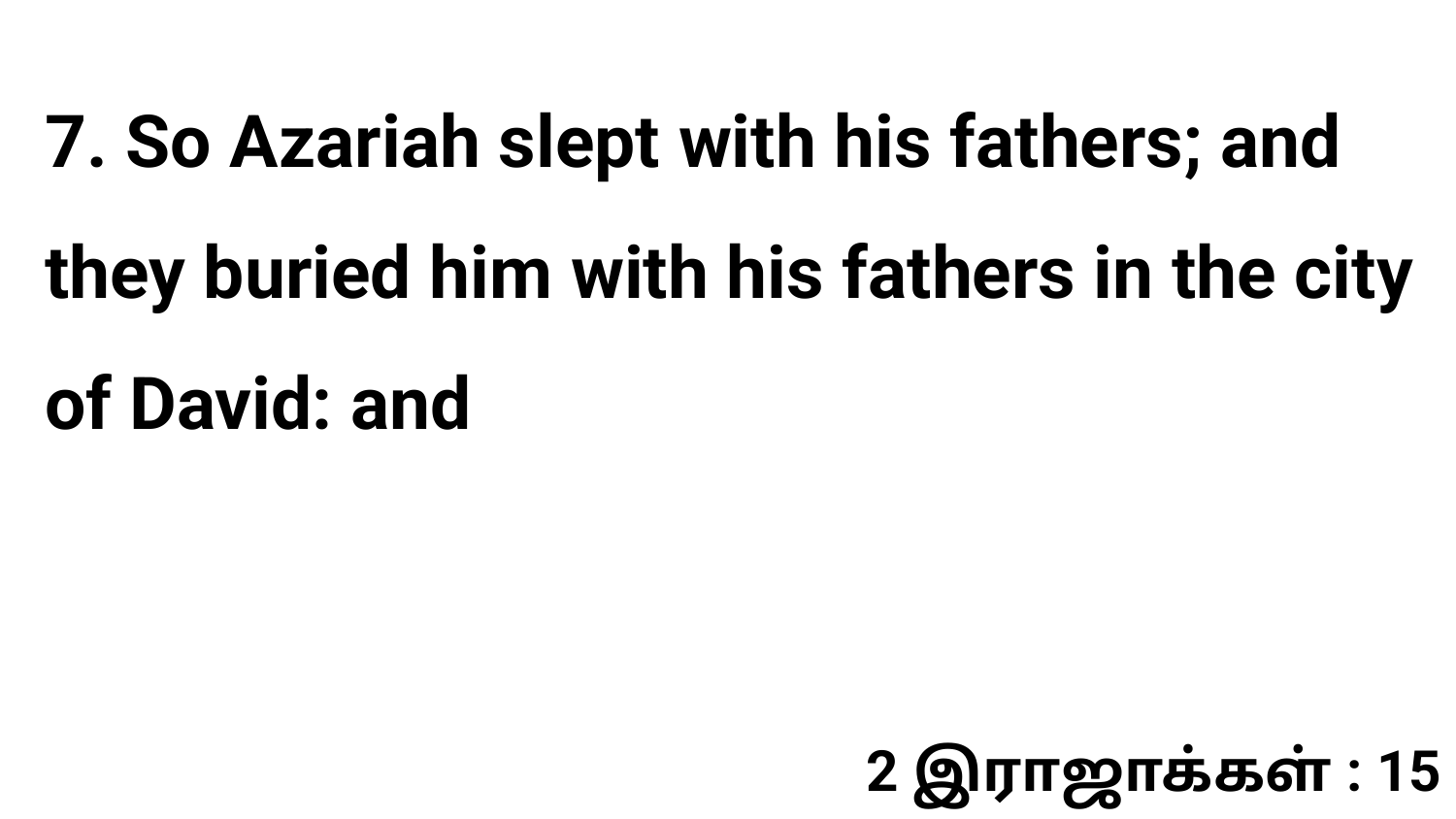

7. So Azariah slept with his fathers; and they buried him with his fathers in the city of David: and
2 இராஜாக்கள் : 15